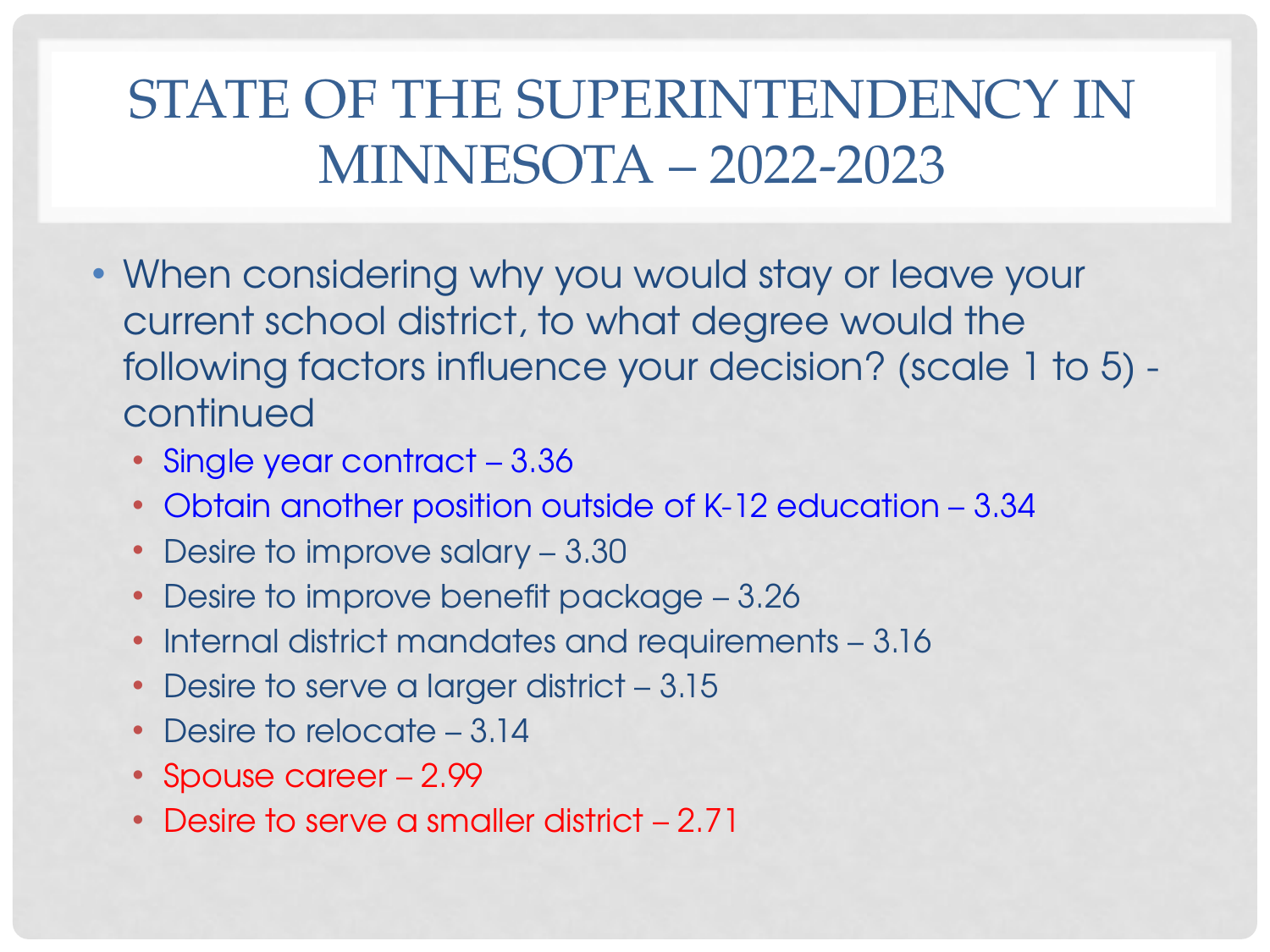

# State of the Superintendency in Minnesota – 2022-2023
When considering why you would stay or leave your current school district, to what degree would the following factors influence your decision? (scale 1 to 5) - continued
Single year contract – 3.36
Obtain another position outside of K-12 education – 3.34
Desire to improve salary – 3.30
Desire to improve benefit package – 3.26
Internal district mandates and requirements – 3.16
Desire to serve a larger district – 3.15
Desire to relocate – 3.14
Spouse career – 2.99
Desire to serve a smaller district – 2.71